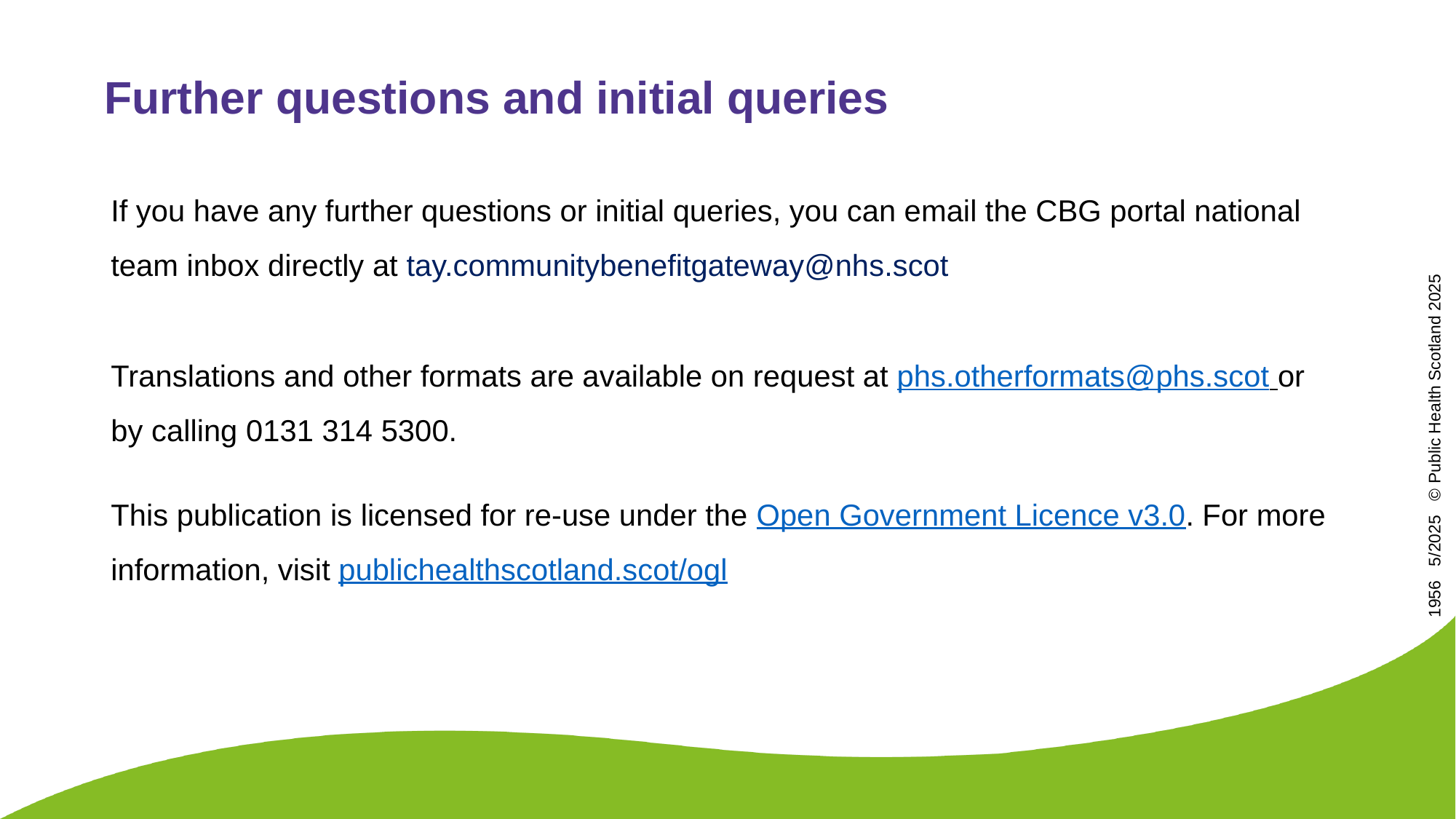

# Further questions and initial queries
If you have any further questions or initial queries, you can email the CBG portal national team inbox directly at tay.communitybenefitgateway@nhs.scot

Translations and other formats are available on request at phs.otherformats@phs.scot or by calling 0131 314 5300.
This publication is licensed for re-use under the Open Government Licence v3.0. For more information, visit publichealthscotland.scot/ogl

1956   5/2025   © Public Health Scotland 2025